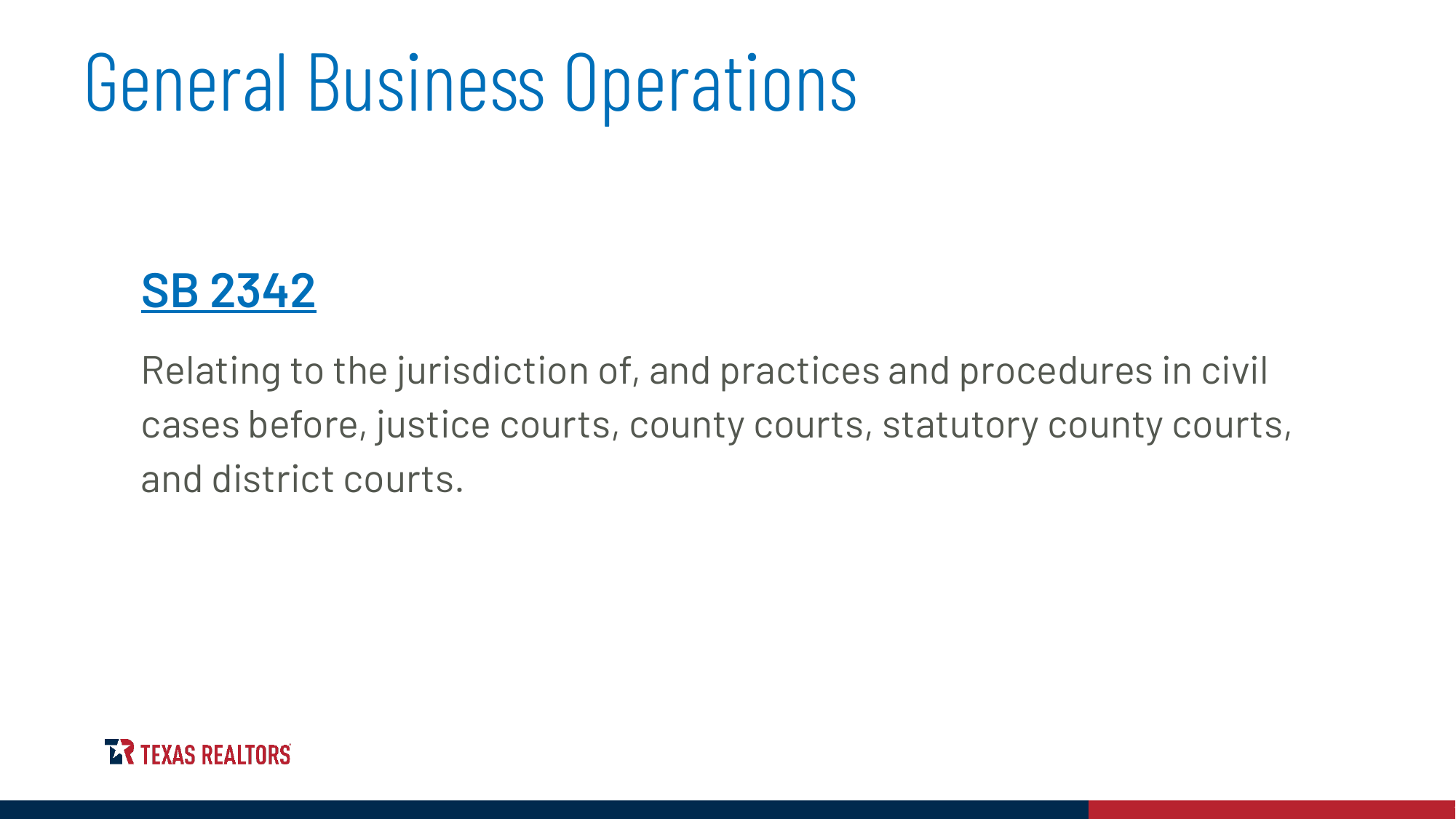

General Business Operations
SB 2342

Relating to the jurisdiction of, and practices and procedures in civil cases before, justice courts, county courts, statutory county courts, and district courts.